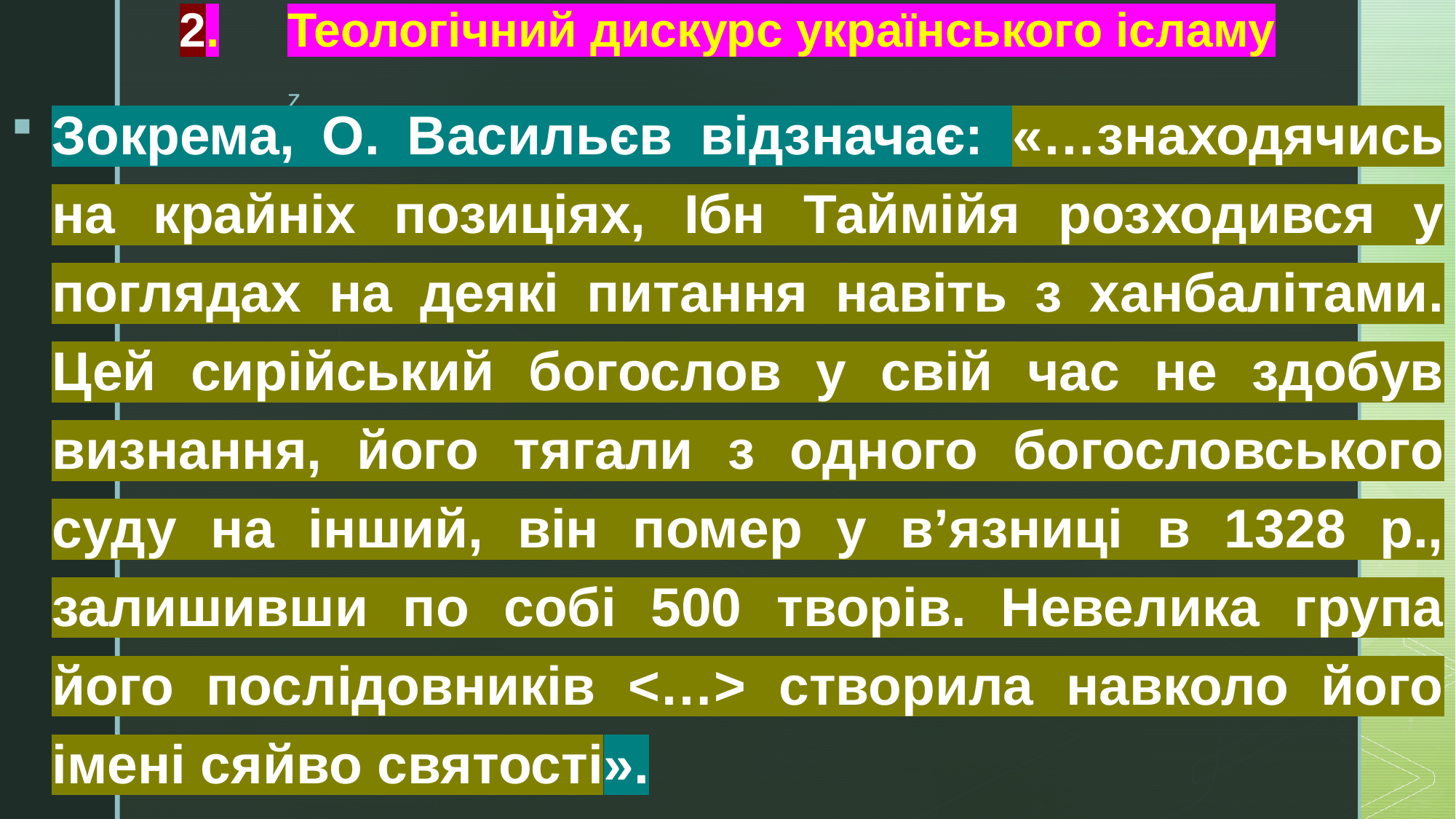

# 2.	Теологічний дискурс українського ісламу
Зокрема, О. Васильєв відзначає: «…знаходячись на крайніх позиціях, Ібн Таймійя розходився у поглядах на деякі питання навіть з ханбалітами. Цей сирійський богослов у свій час не здобув визнання, його тягали з одного богословського суду на інший, він помер у в’язниці в 1328 р., залишивши по собі 500 творів. Невелика група його послідовників <…> створила навколо його імені сяйво святості».